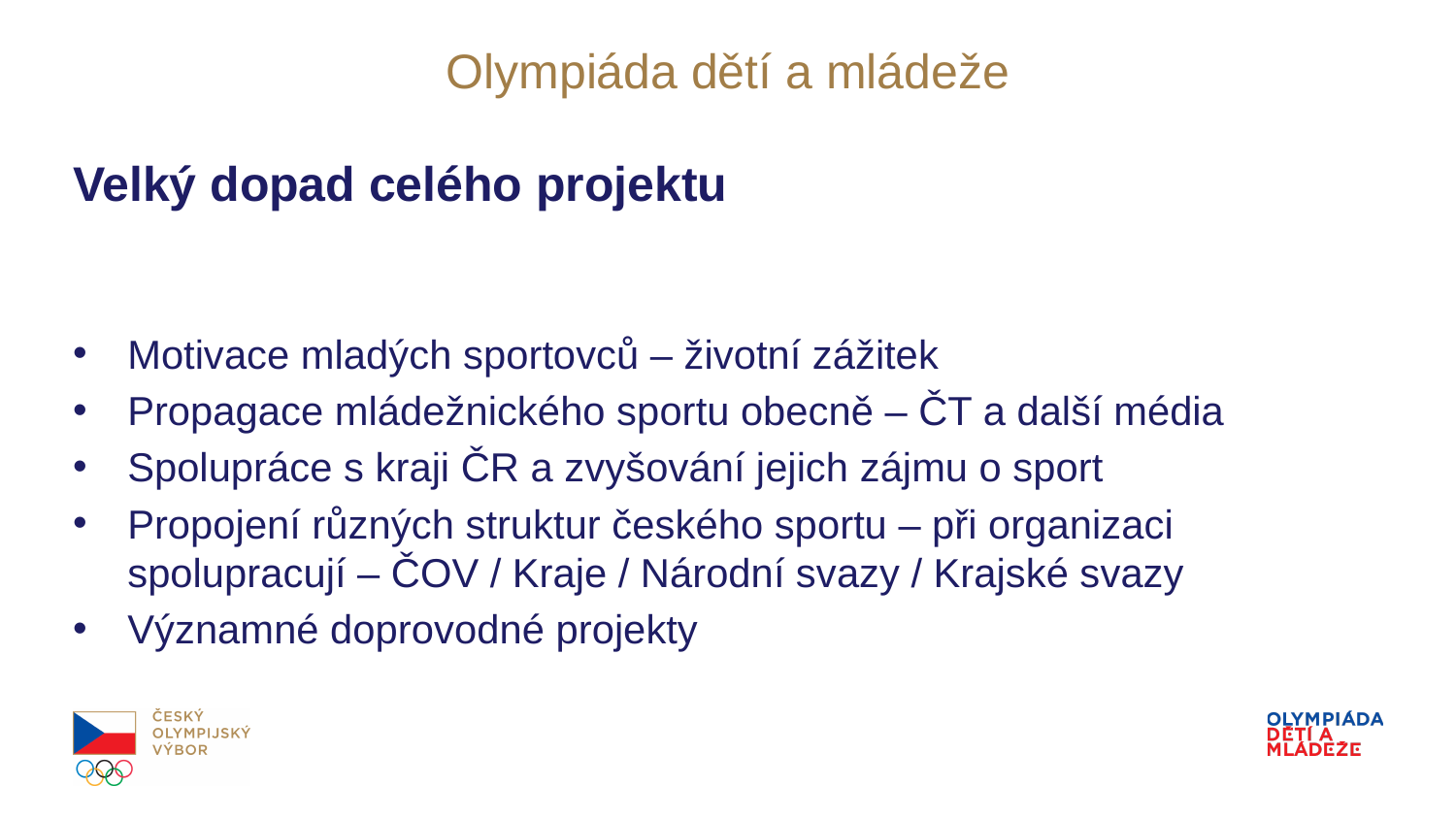

# Olympiáda dětí a mládeže
Velký dopad celého projektu

Motivace mladých sportovců – životní zážitek
Propagace mládežnického sportu obecně – ČT a další média
Spolupráce s kraji ČR a zvyšování jejich zájmu o sport
Propojení různých struktur českého sportu – při organizaci spolupracují – ČOV / Kraje / Národní svazy / Krajské svazy
Významné doprovodné projekty